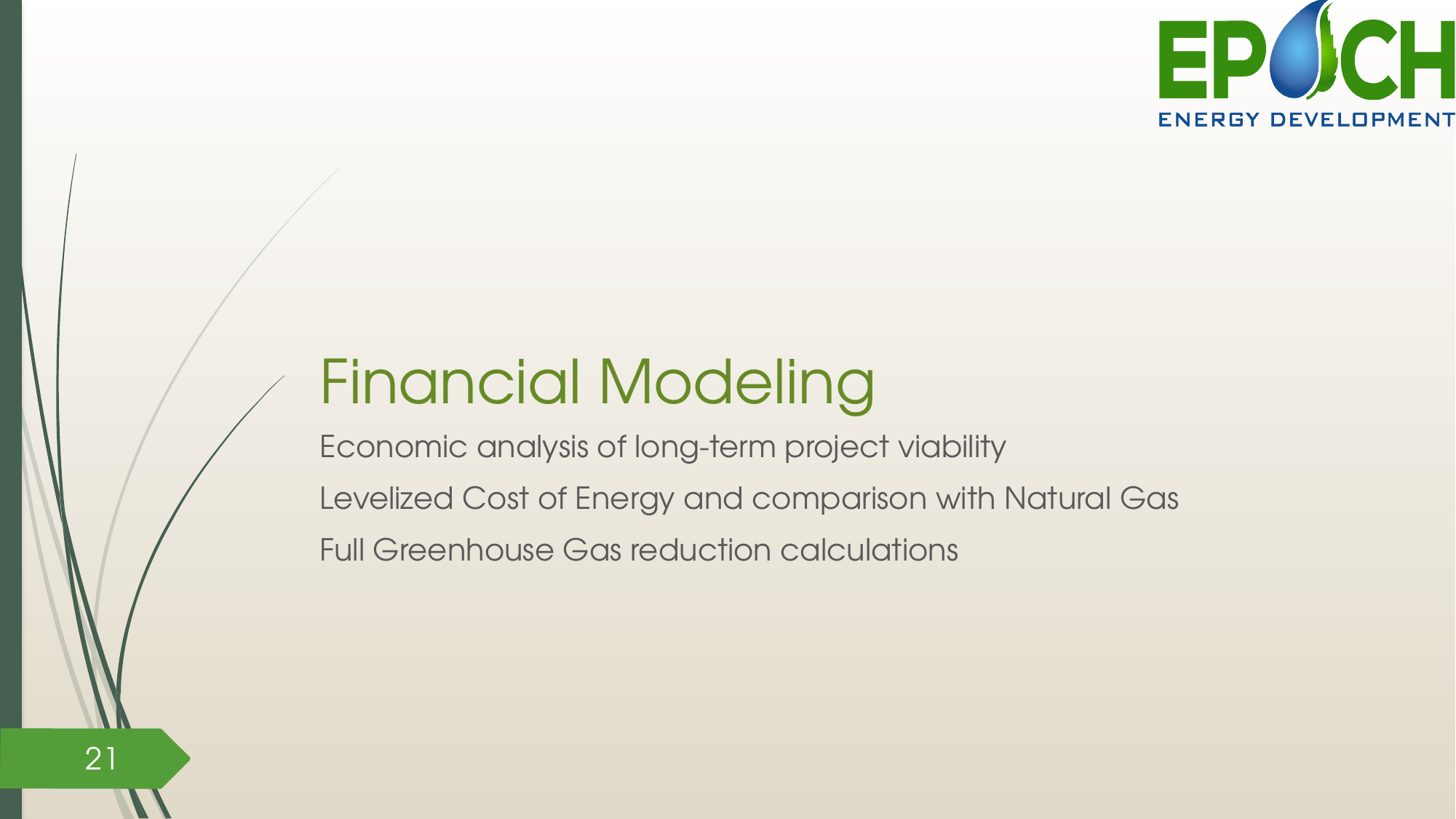

# Financial Modeling
Economic analysis of long-term project viability
Levelized Cost of Energy and comparison with Natural Gas
Full Greenhouse Gas reduction calculations
21